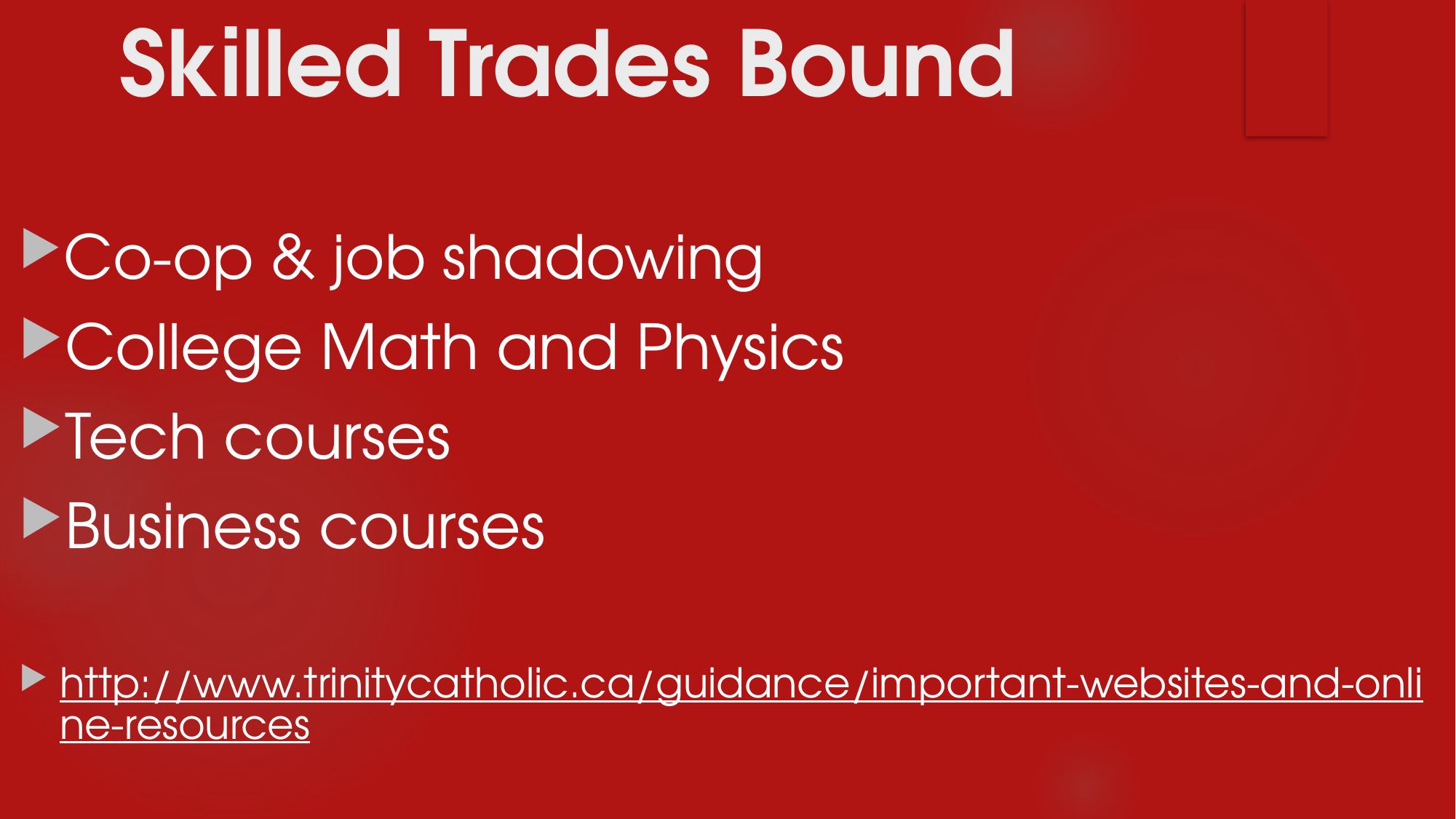

# Skilled Trades Bound
Co-op & job shadowing
College Math and Physics
Tech courses
Business courses

http://www.trinitycatholic.ca/guidance/important-websites-and-online-resources